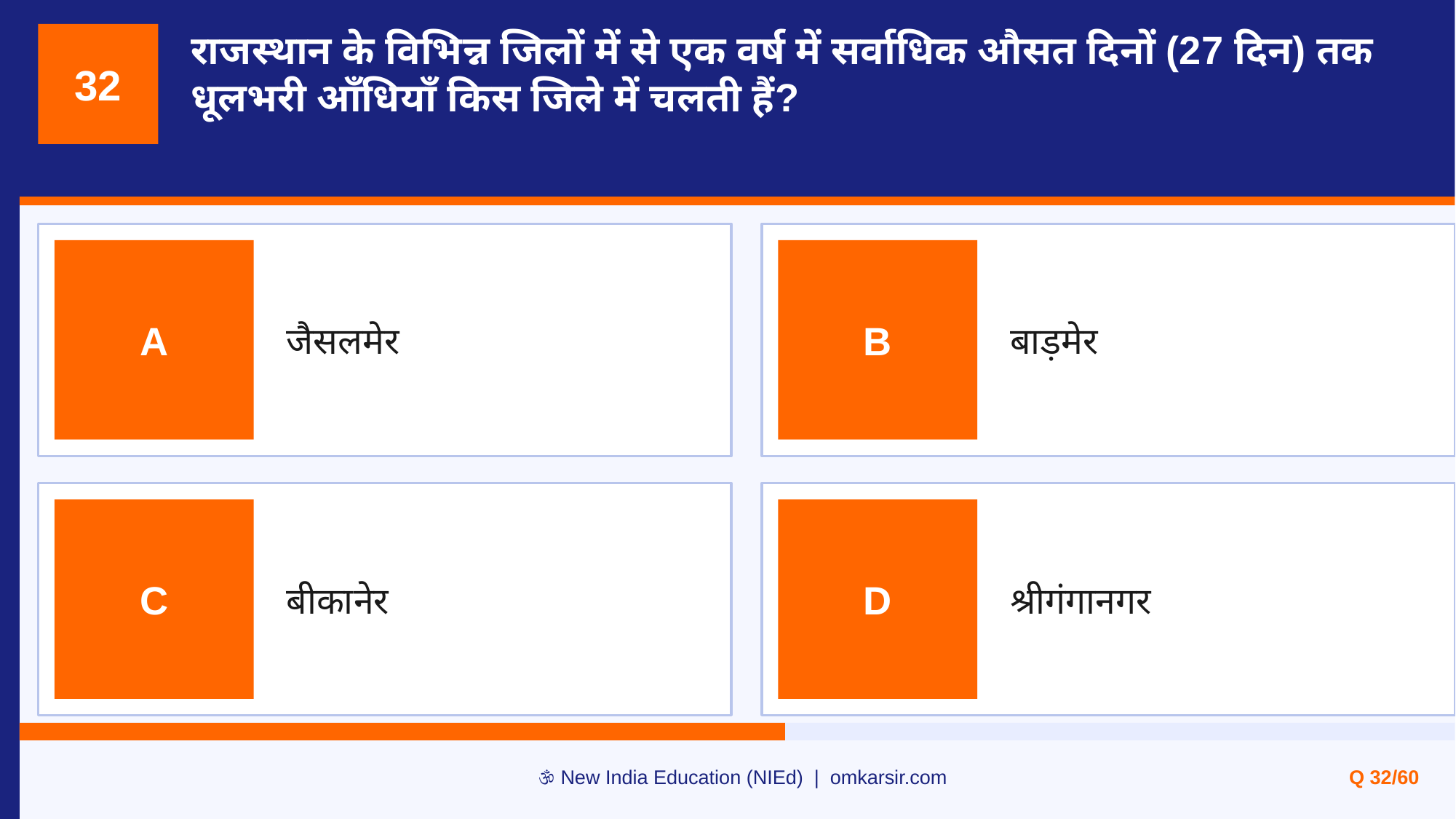

राजस्थान के विभिन्न जिलों में से एक वर्ष में सर्वाधिक औसत दिनों (27 दिन) तक धूलभरी आँधियाँ किस जिले में चलती हैं?
32

जैसलमेर
बाड़मेर
A
B

बीकानेर
श्रीगंगानगर
C
D

🕉️ New India Education (NIEd)  |  omkarsir.com
Q 32/60